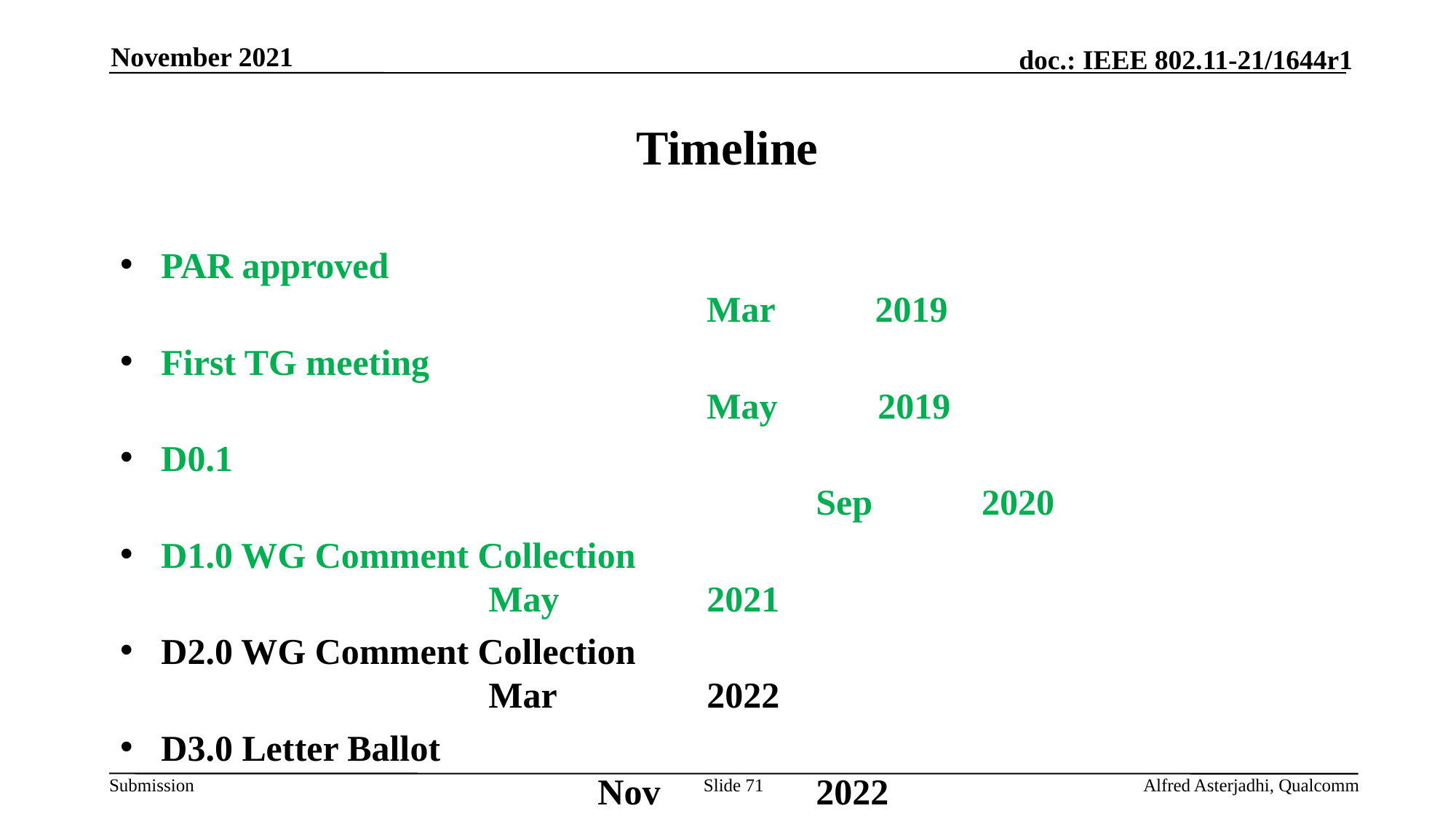

November 2021
# Timeline
PAR approved													Mar           2019
First TG meeting													May           2019
D0.1																Sep            2020
D1.0 WG Comment Collection 									May 		2021
D2.0 WG Comment Collection									Mar 		2022
D3.0 Letter Ballot 												Nov  		2022
Initial Sponsor Ballot (D4.0)										May           2023
Final 802.11 WG approval										Mar           2024
802 EC approval													Mar           2024
RevCom and SASB approval									May           2024
Slide 71
Alfred Asterjadhi, Qualcomm